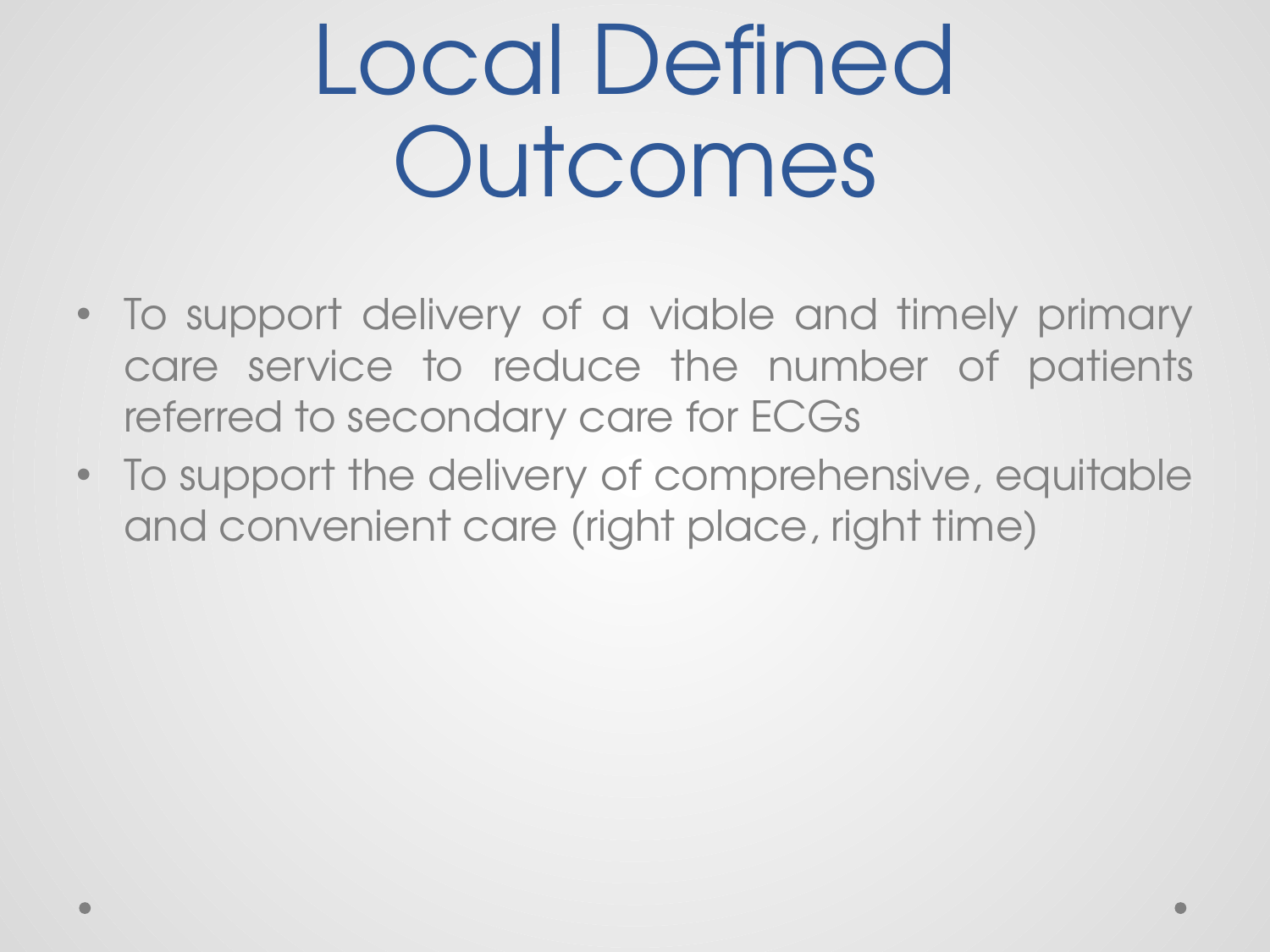

# Local Defined Outcomes

To support delivery of a viable and timely primary care service to reduce the number of patients referred to secondary care for ECGs
To support the delivery of comprehensive, equitable and convenient care (right place, right time)